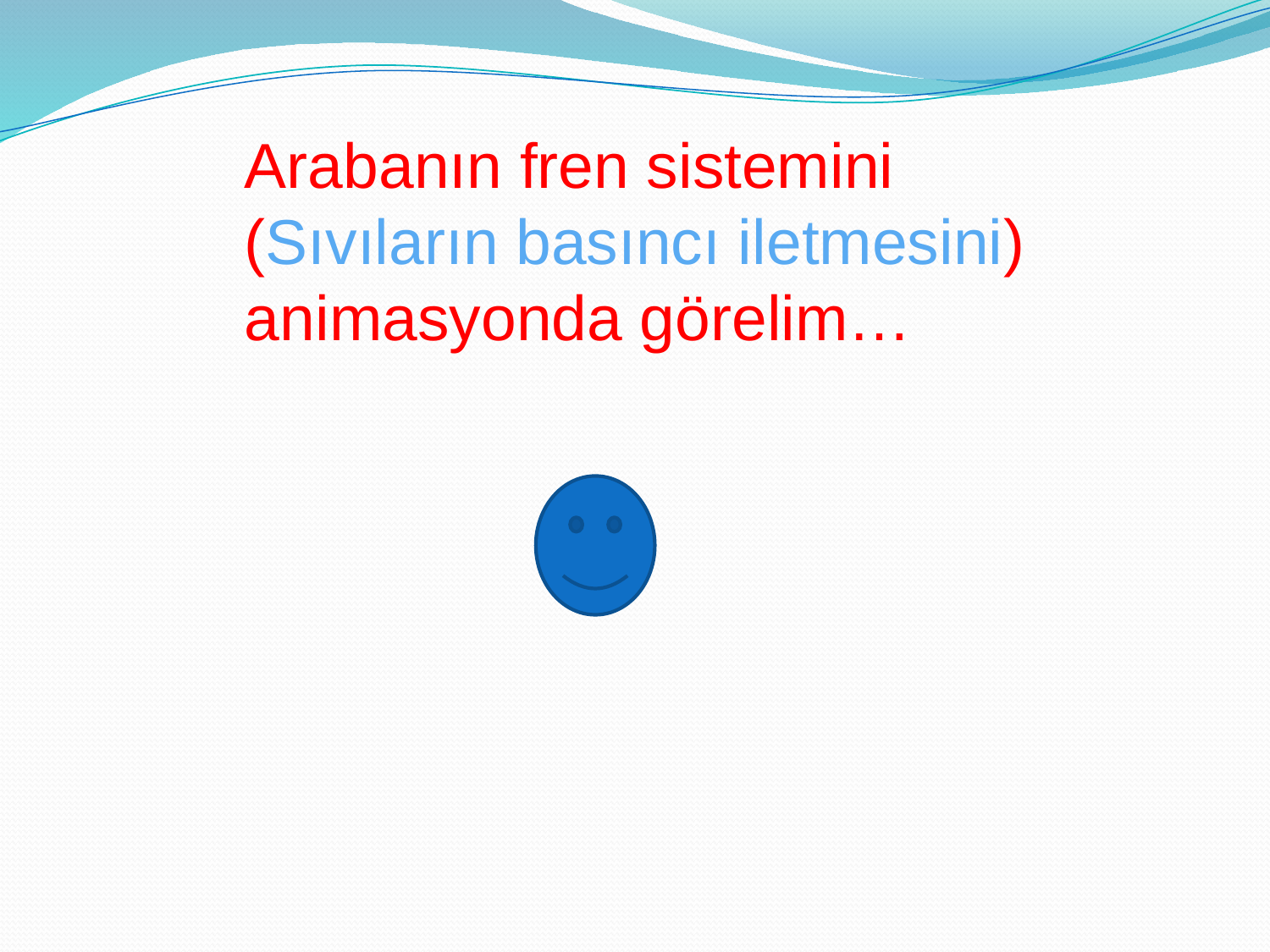

Arabanın fren sistemini
(Sıvıların basıncı iletmesini)
animasyonda görelim…